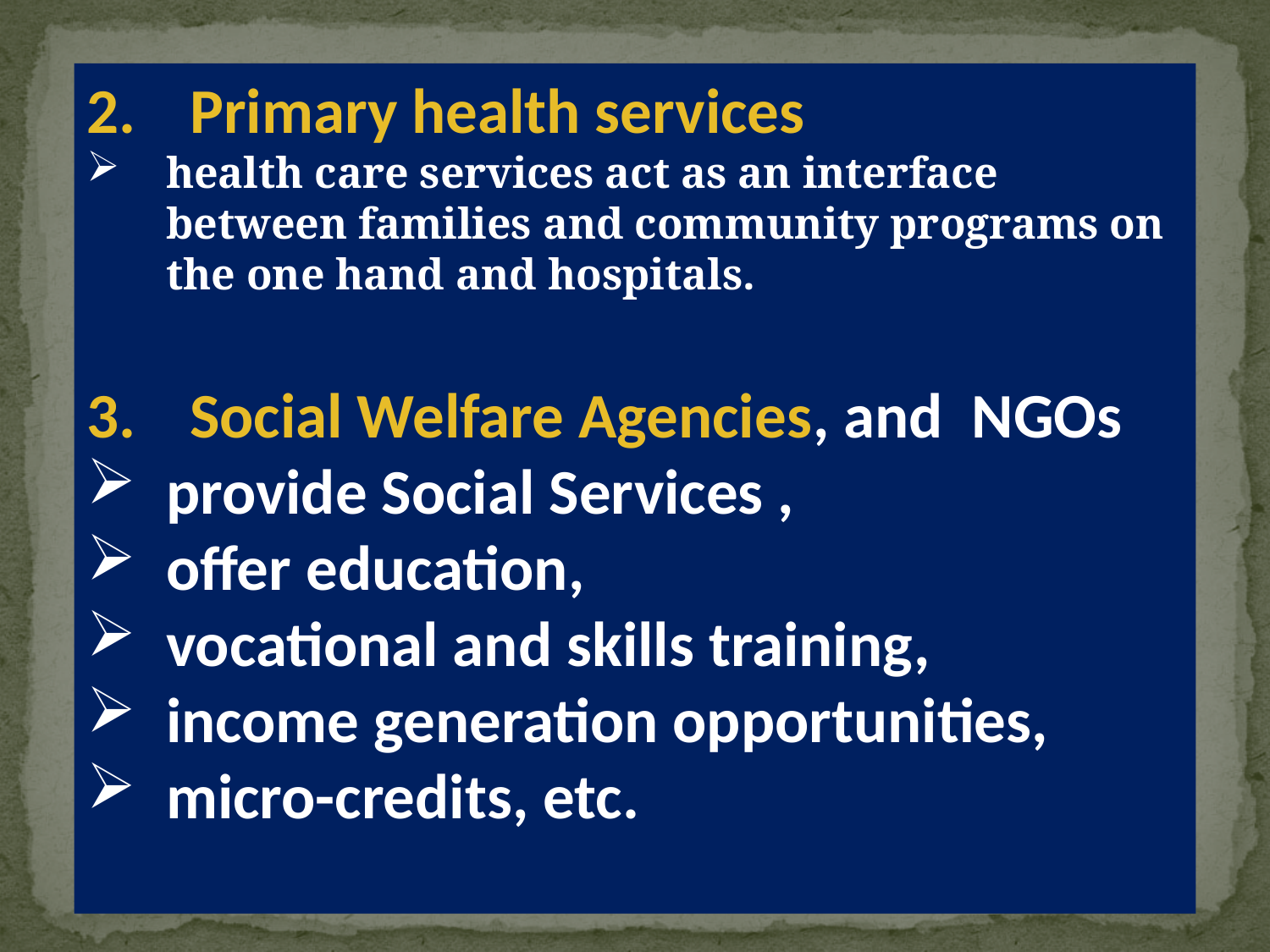

Primary health services
health care services act as an interface between families and community programs on the one hand and hospitals.

Social Welfare Agencies, and  NGOs
provide Social Services ,
offer education,
vocational and skills training,
income generation opportunities,
micro-credits, etc.